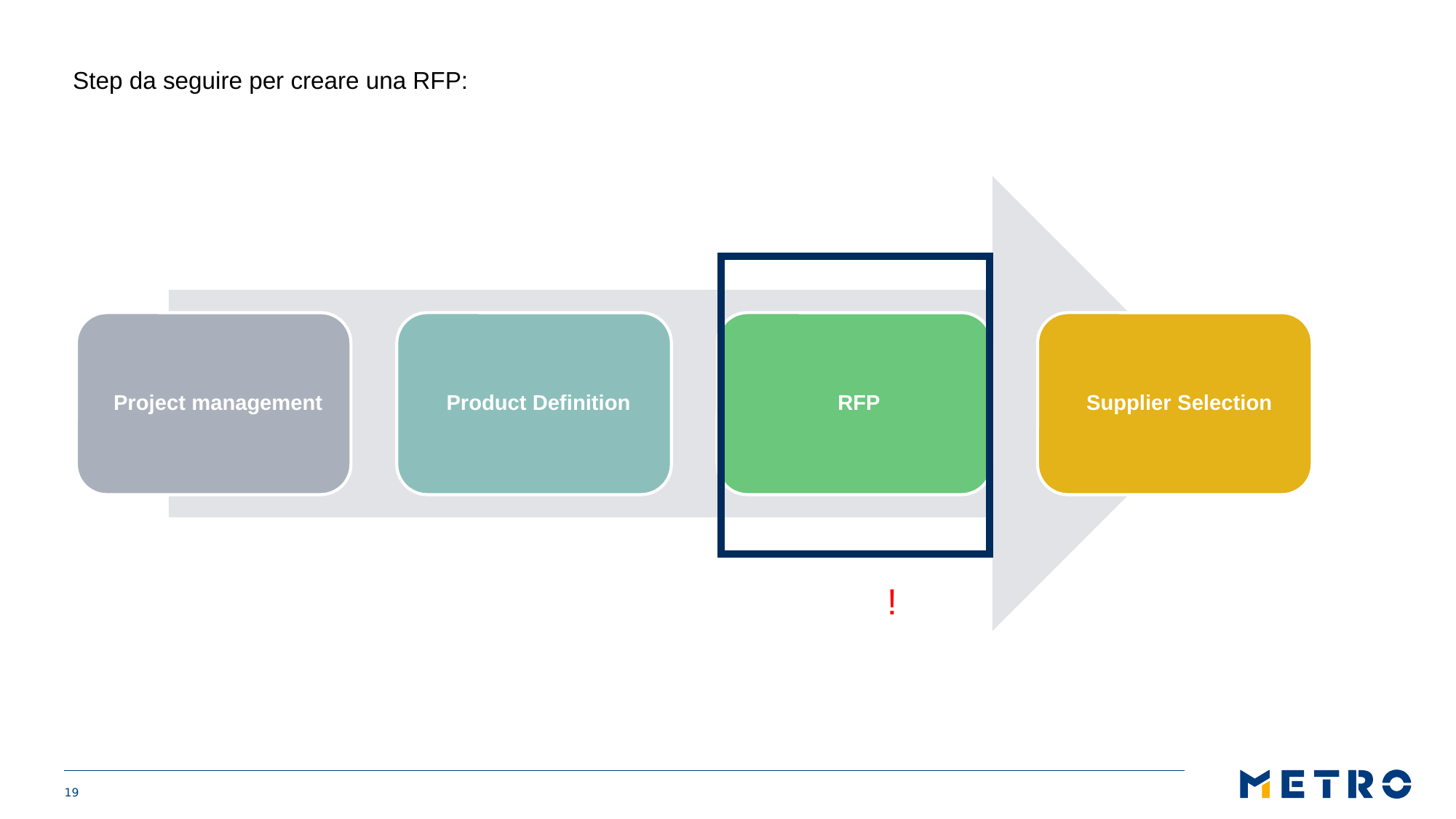

Step da seguire per creare una RFP:

Project management
Product Definition
RFP
Supplier Selection

!
19